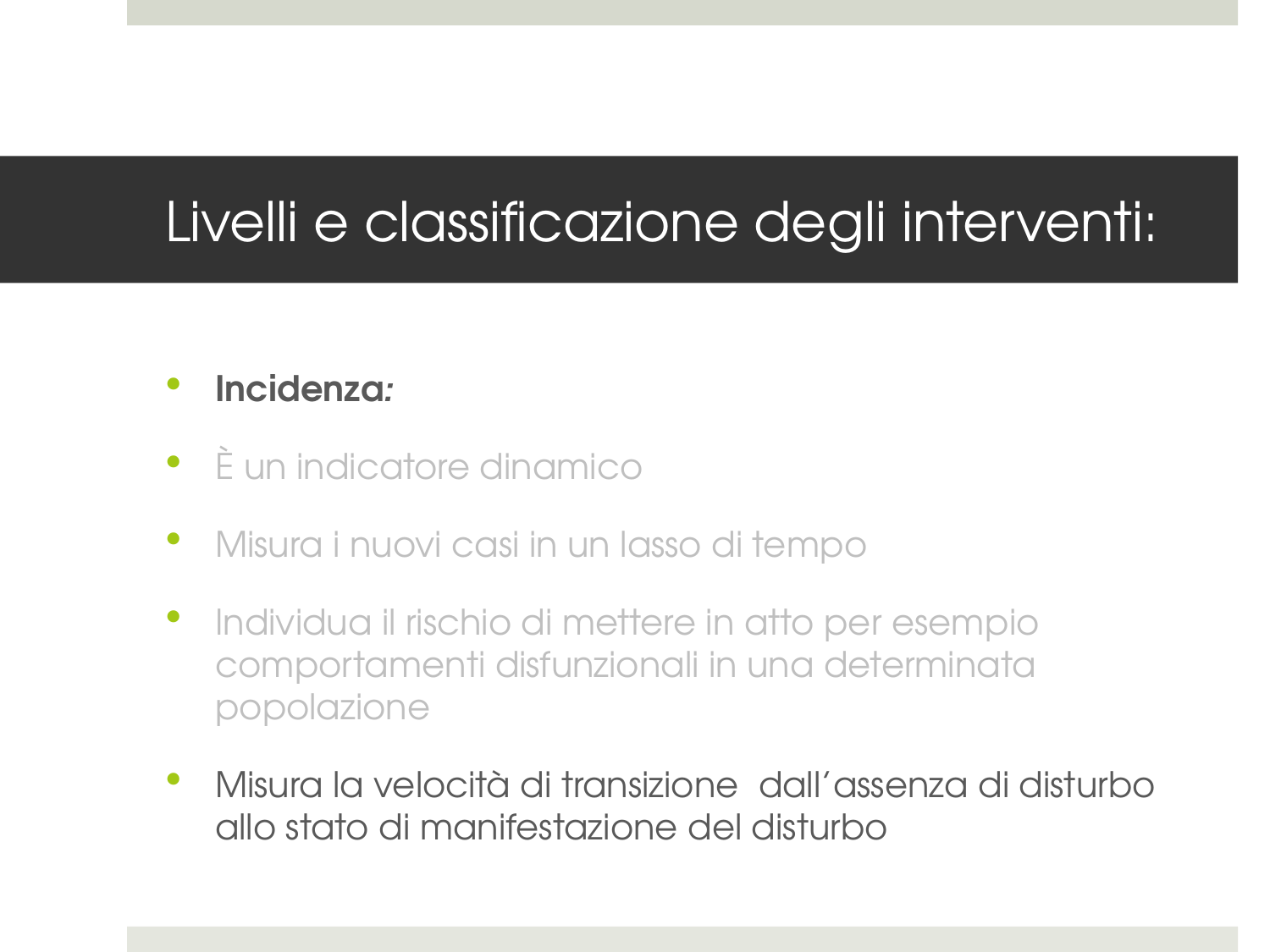

# Livelli e classificazione degli interventi:
Incidenza:
È un indicatore dinamico
Misura i nuovi casi in un lasso di tempo
Individua il rischio di mettere in atto per esempio comportamenti disfunzionali in una determinata popolazione
Misura la velocità di transizione  dall’assenza di disturbo allo stato di manifestazione del disturbo